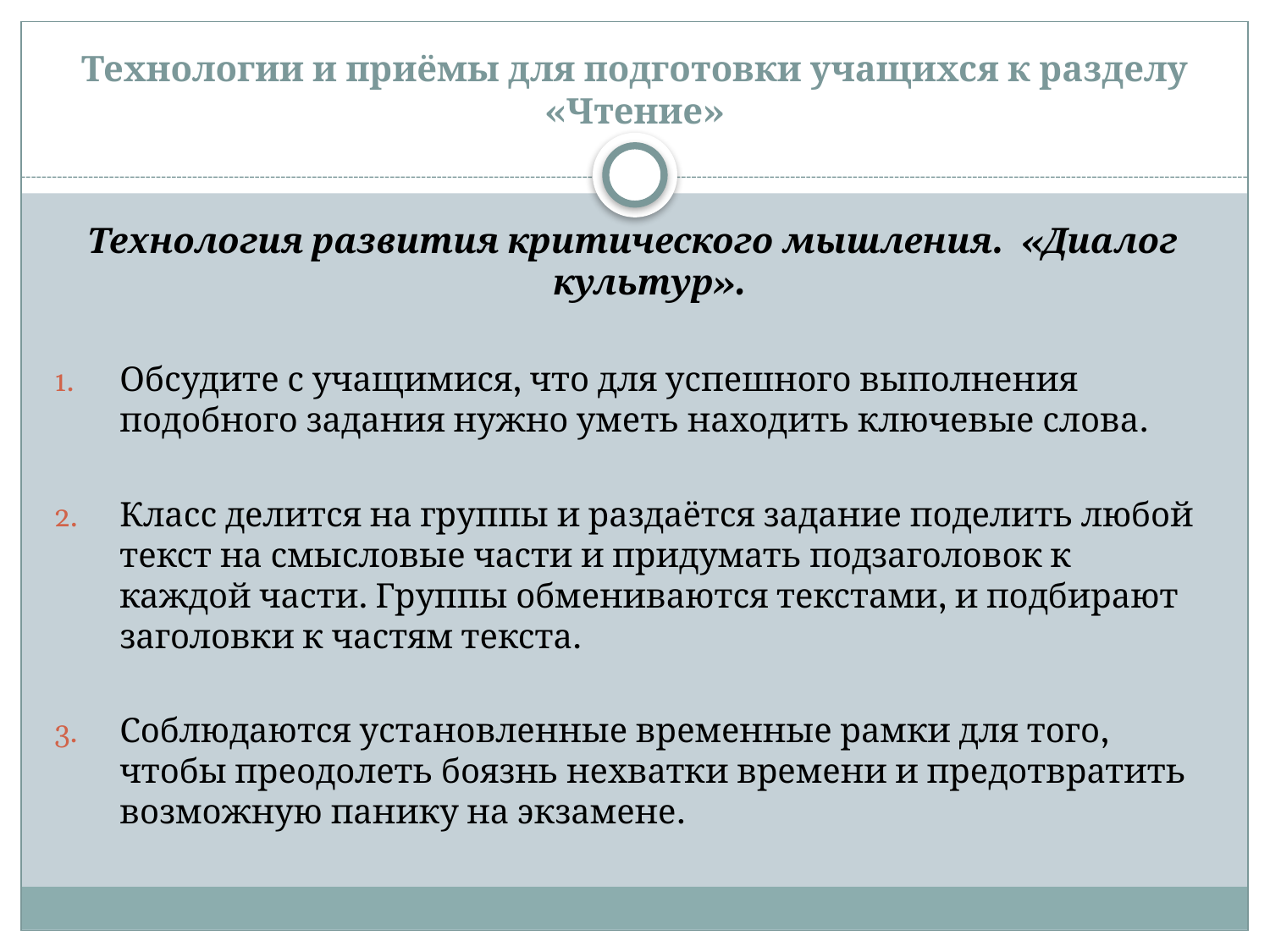

# Технологии и приёмы для подготовки учащихся к разделу «Чтение»
Технология развития критического мышления.  «Диалог культур».

Обсудите с учащимися, что для успешного выполнения подобного задания нужно уметь находить ключевые слова.

Класс делится на группы и раздаётся задание поделить любой текст на смысловые части и придумать подзаголовок к каждой части. Группы обмениваются текстами, и подбирают заголовки к частям текста.

Соблюдаются установленные временные рамки для того, чтобы преодолеть боязнь нехватки времени и предотвратить возможную панику на экзамене.